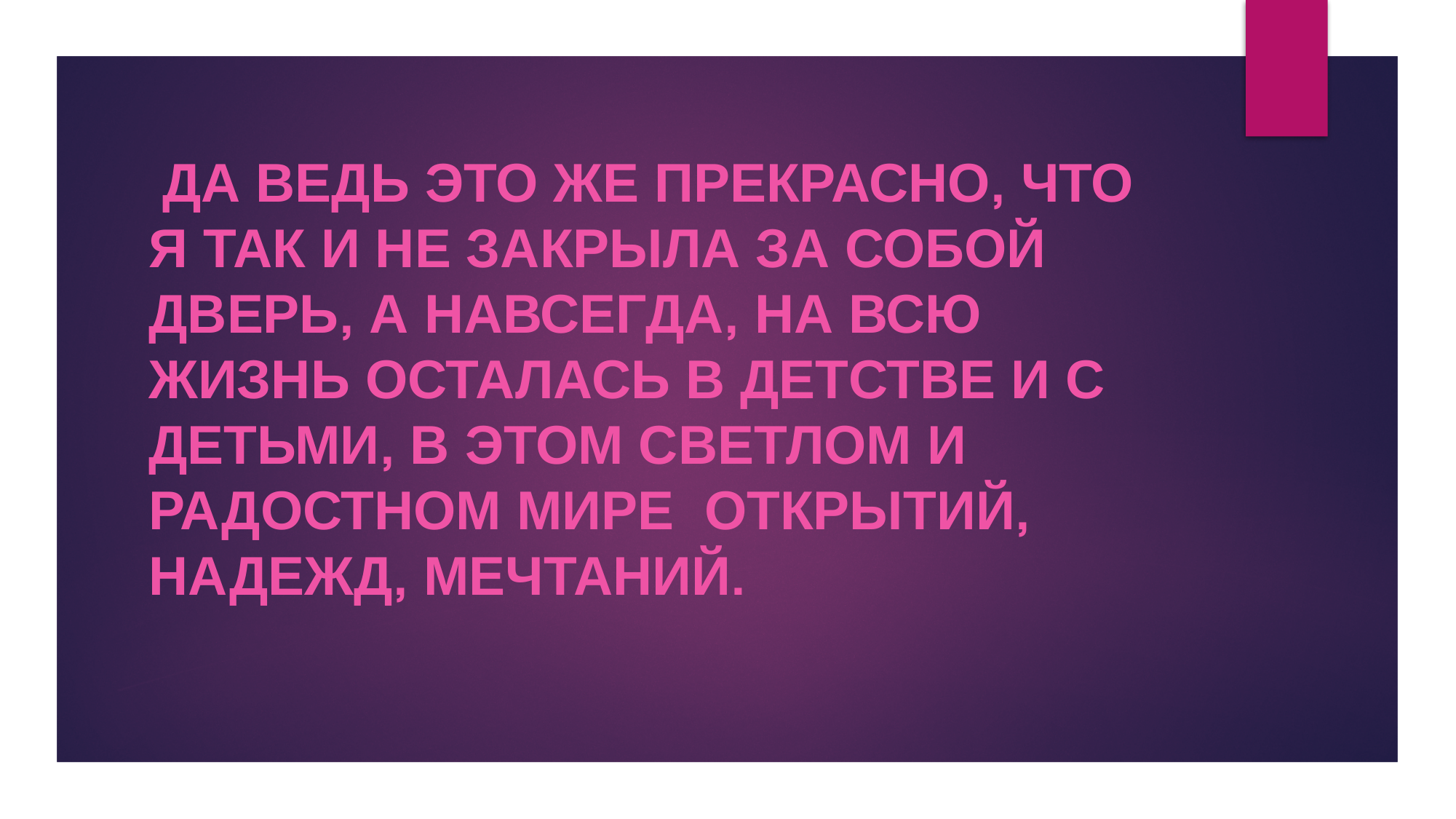

Да ведь это же прекрасно, что я так и не закрыла за собой дверь, а навсегда, на всю жизнь осталась в детстве и с детьми, в этом светлом и радостном мире  открытий, надежд, мечтаний.
#